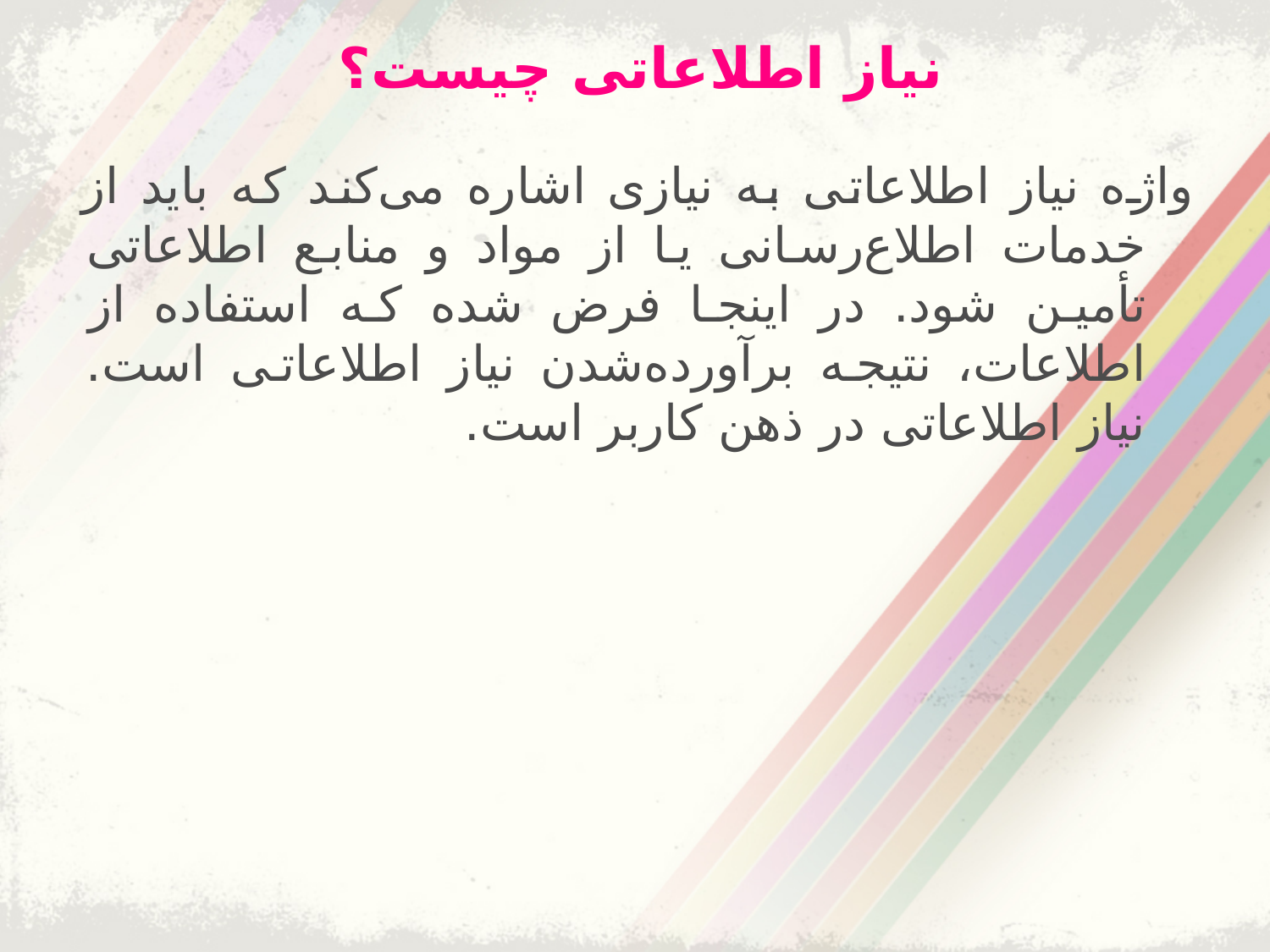

# نیاز اطلاعاتی چیست؟
واژه نیاز اطلاعاتی به نیازی اشاره می‌كند كه باید از خدمات اطلاع‌رسانی یا از مواد و منابع اطلاعاتی تأمین شود. در اینجا فرض شده كه استفاده از اطلاعات، نتیجه برآورده‌شدن نیاز اطلاعاتی است. نیاز اطلاعاتی در ذهن كاربر است.